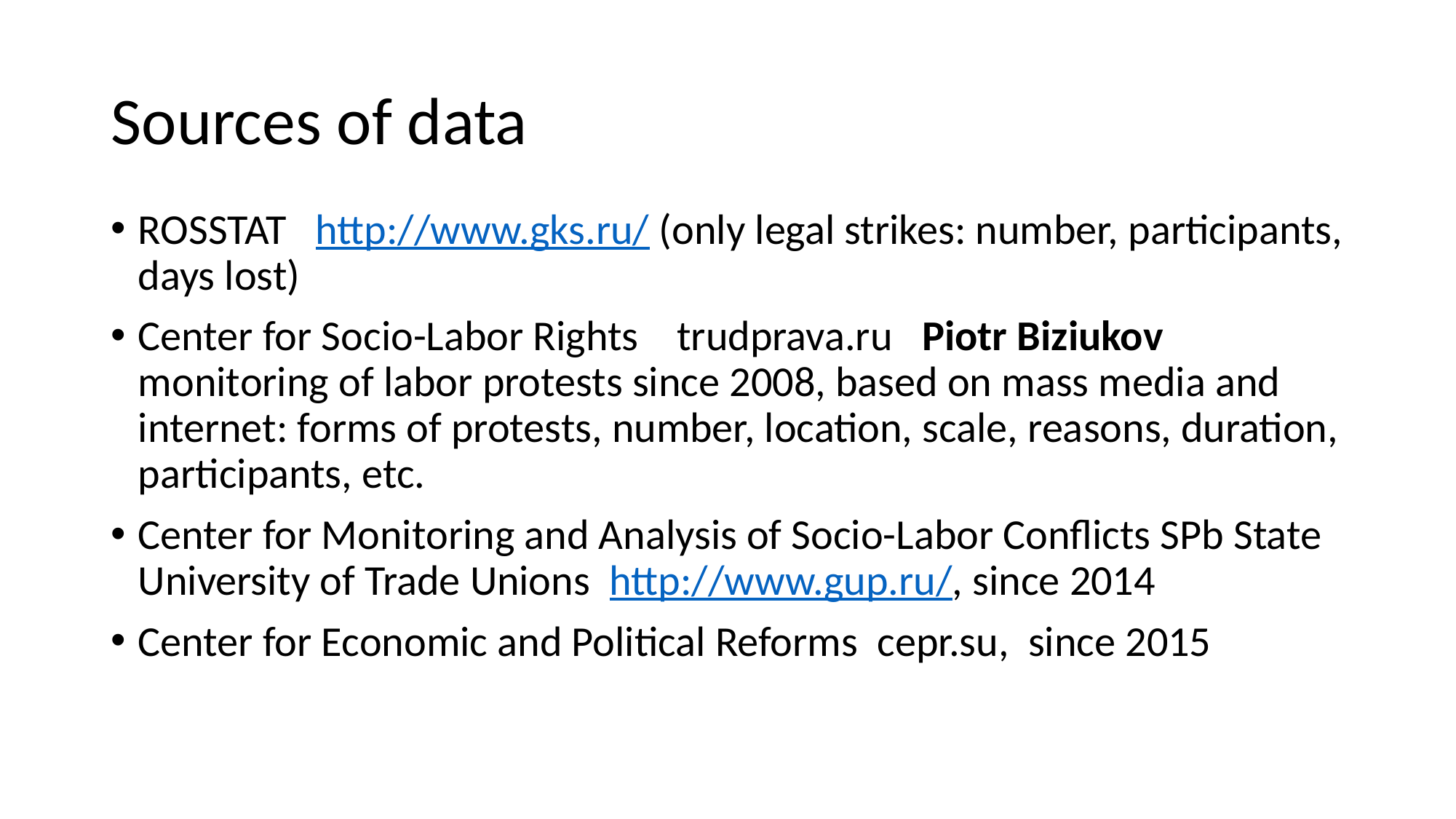

# Sources of data
ROSSTAT   http://www.gks.ru/ (only legal strikes: number, participants, days lost)
Center for Socio-Labor Rights    trudprava.ru   Piotr Biziukov monitoring of labor protests since 2008, based on mass media and internet: forms of protests, number, location, scale, reasons, duration, participants, etc.
Center for Monitoring and Analysis of Socio-Labor Conflicts SPb State University of Trade Unions  http://www.gup.ru/, since 2014
Center for Economic and Political Reforms  cepr.su,  since 2015